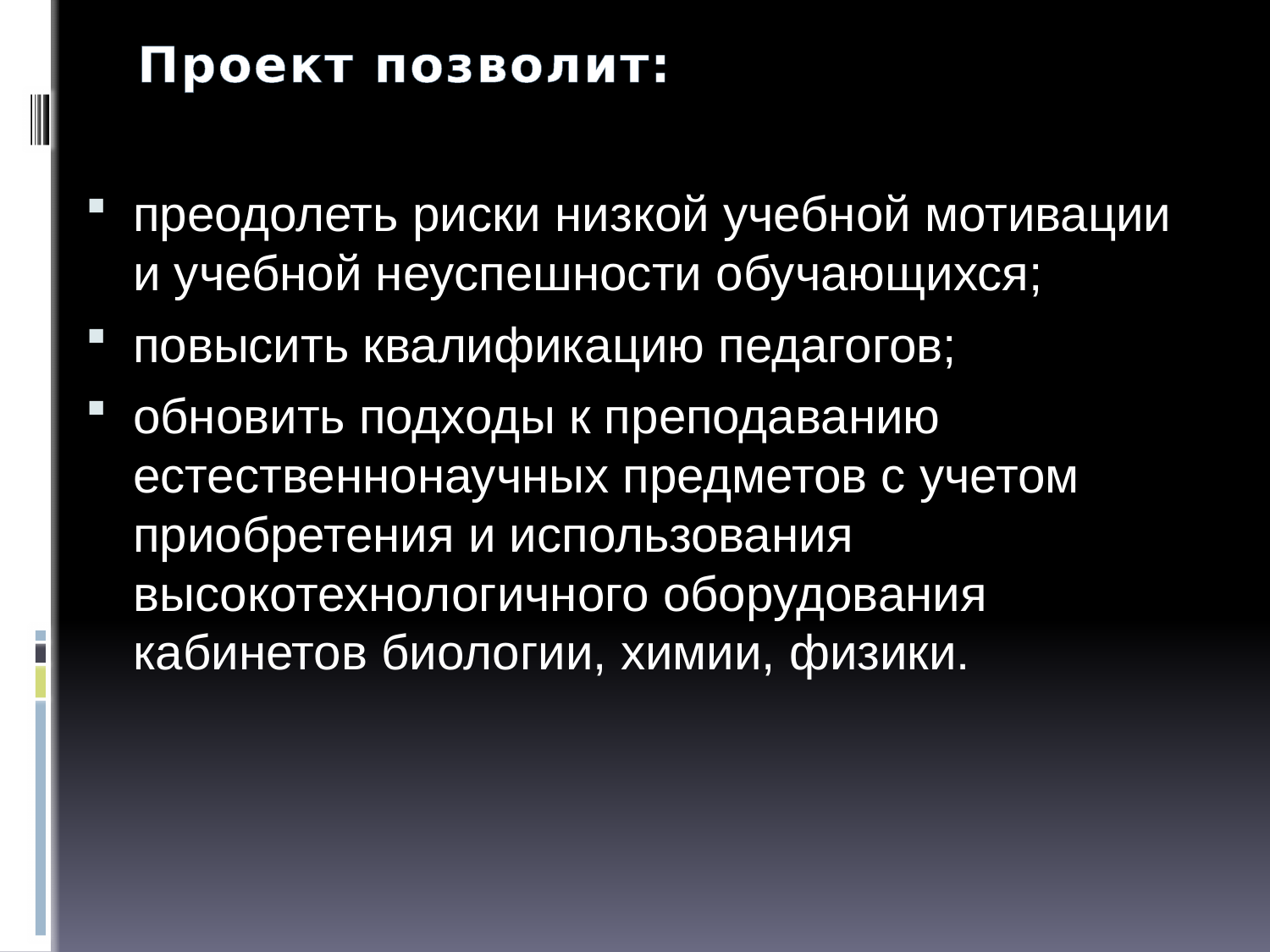

# Проект позволит:
преодолеть риски низкой учебной мотивации и учебной неуспешности обучающихся;
повысить квалификацию педагогов;
обновить подходы к преподаванию естественнонаучных предметов с учетом приобретения и использования высокотехнологичного оборудования кабинетов биологии, химии, физики.